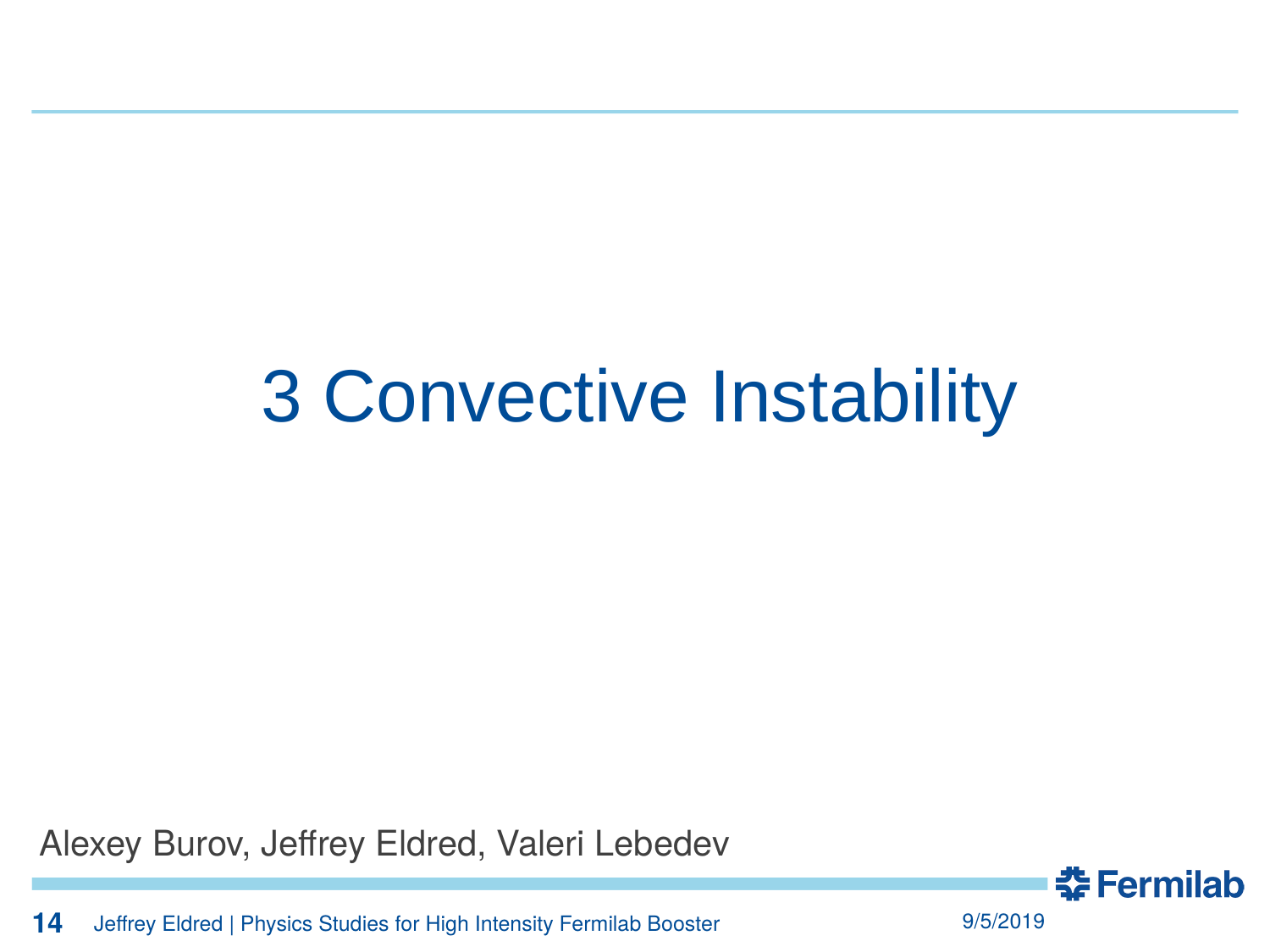

14
14
3 Convective Instability

Alexey Burov, Jeffrey Eldred, Valeri Lebedev
14
9/5/2019
Jeffrey Eldred | Physics Studies for High Intensity Fermilab Booster